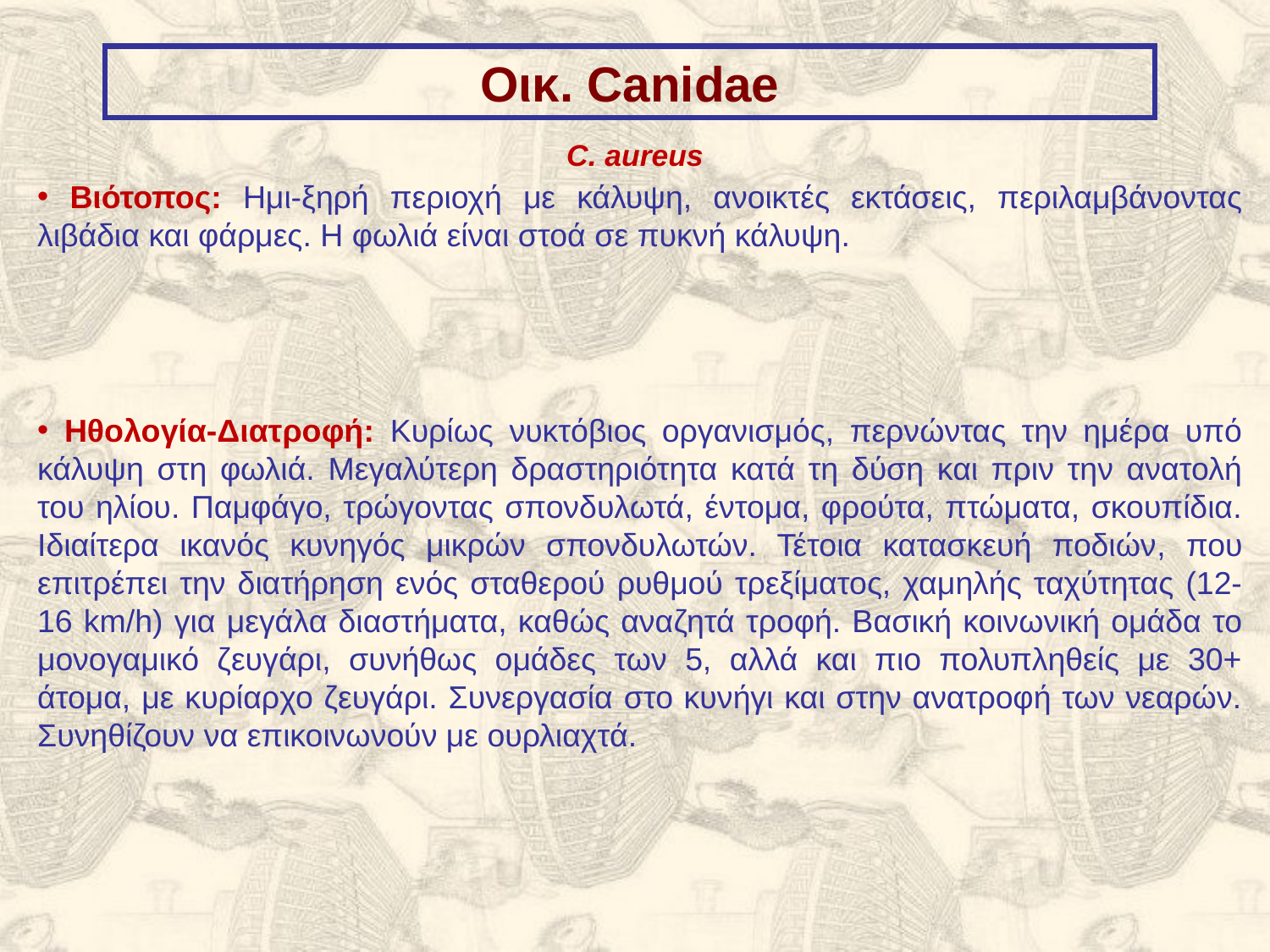

Οικ. Canidae
C. aureus
 Βιότοπος: Ημι-ξηρή περιοχή με κάλυψη, ανοικτές εκτάσεις, περιλαμβάνοντας λιβάδια και φάρμες. Η φωλιά είναι στοά σε πυκνή κάλυψη.
 Ηθολογία-Διατροφή: Κυρίως νυκτόβιος οργανισμός, περνώντας την ημέρα υπό κάλυψη στη φωλιά. Μεγαλύτερη δραστηριότητα κατά τη δύση και πριν την ανατολή του ηλίου. Παμφάγο, τρώγοντας σπονδυλωτά, έντομα, φρούτα, πτώματα, σκουπίδια. Ιδιαίτερα ικανός κυνηγός μικρών σπονδυλωτών. Τέτοια κατασκευή ποδιών, που επιτρέπει την διατήρηση ενός σταθερού ρυθμού τρεξίματος, χαμηλής ταχύτητας (12-16 km/h) για μεγάλα διαστήματα, καθώς αναζητά τροφή. Βασική κοινωνική ομάδα το μονογαμικό ζευγάρι, συνήθως ομάδες των 5, αλλά και πιο πολυπληθείς με 30+ άτομα, με κυρίαρχο ζευγάρι. Συνεργασία στο κυνήγι και στην ανατροφή των νεαρών. Συνηθίζουν να επικοινωνούν με ουρλιαχτά.